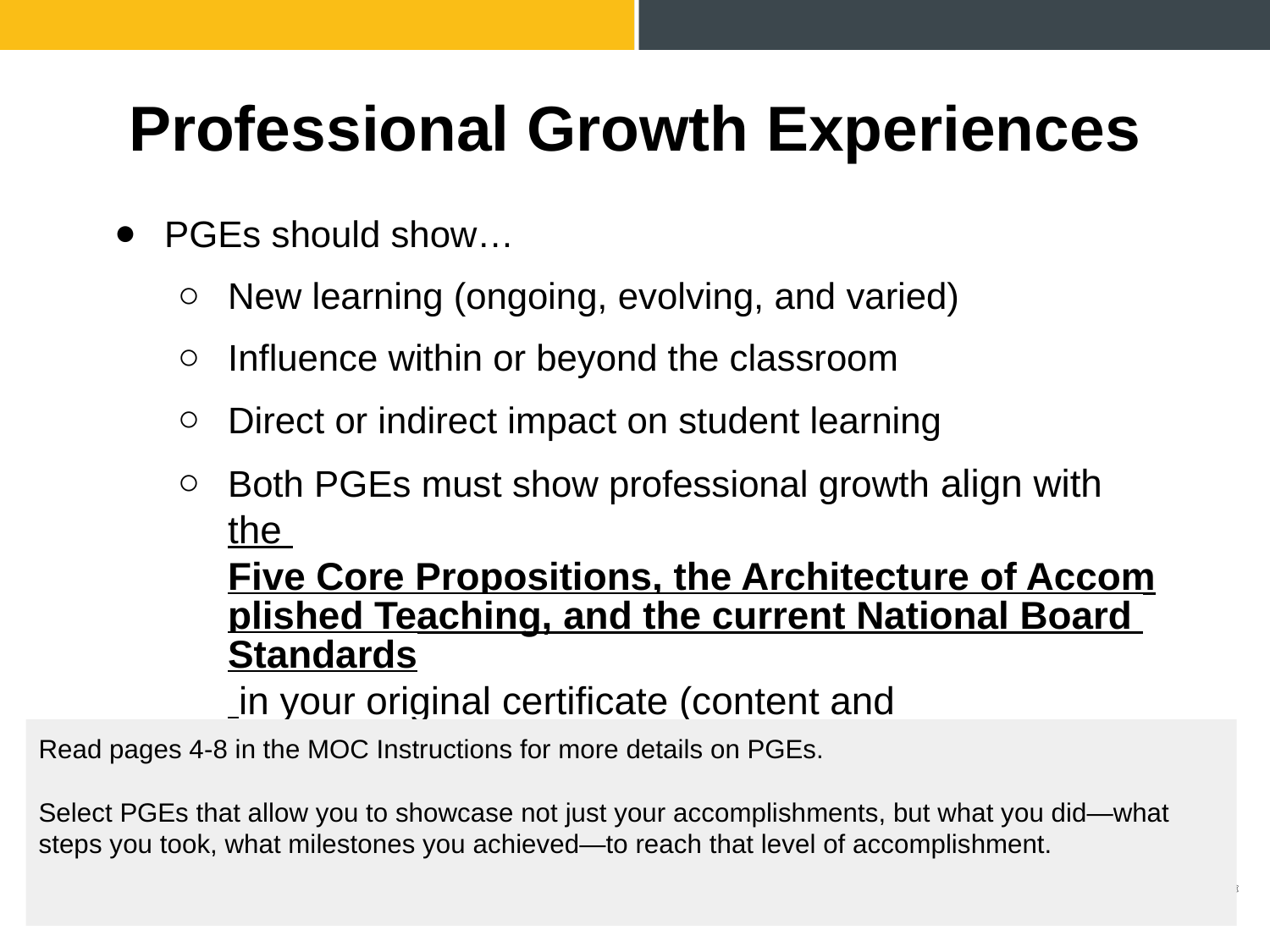

# Professional Growth Experiences
PGEs should show…
New learning (ongoing, evolving, and varied)
Influence within or beyond the classroom
Direct or indirect impact on student learning
Both PGEs must show professional growth align with the Five Core Propositions, the Architecture of Accomplished Teaching, and the current National Board Standards in your original certificate (content and developmental) area.

Read pages 4-8 in the MOC Instructions for more details on PGEs.

Select PGEs that allow you to showcase not just your accomplishments, but what you did—what steps you took, what milestones you achieved—to reach that level of accomplishment.
21